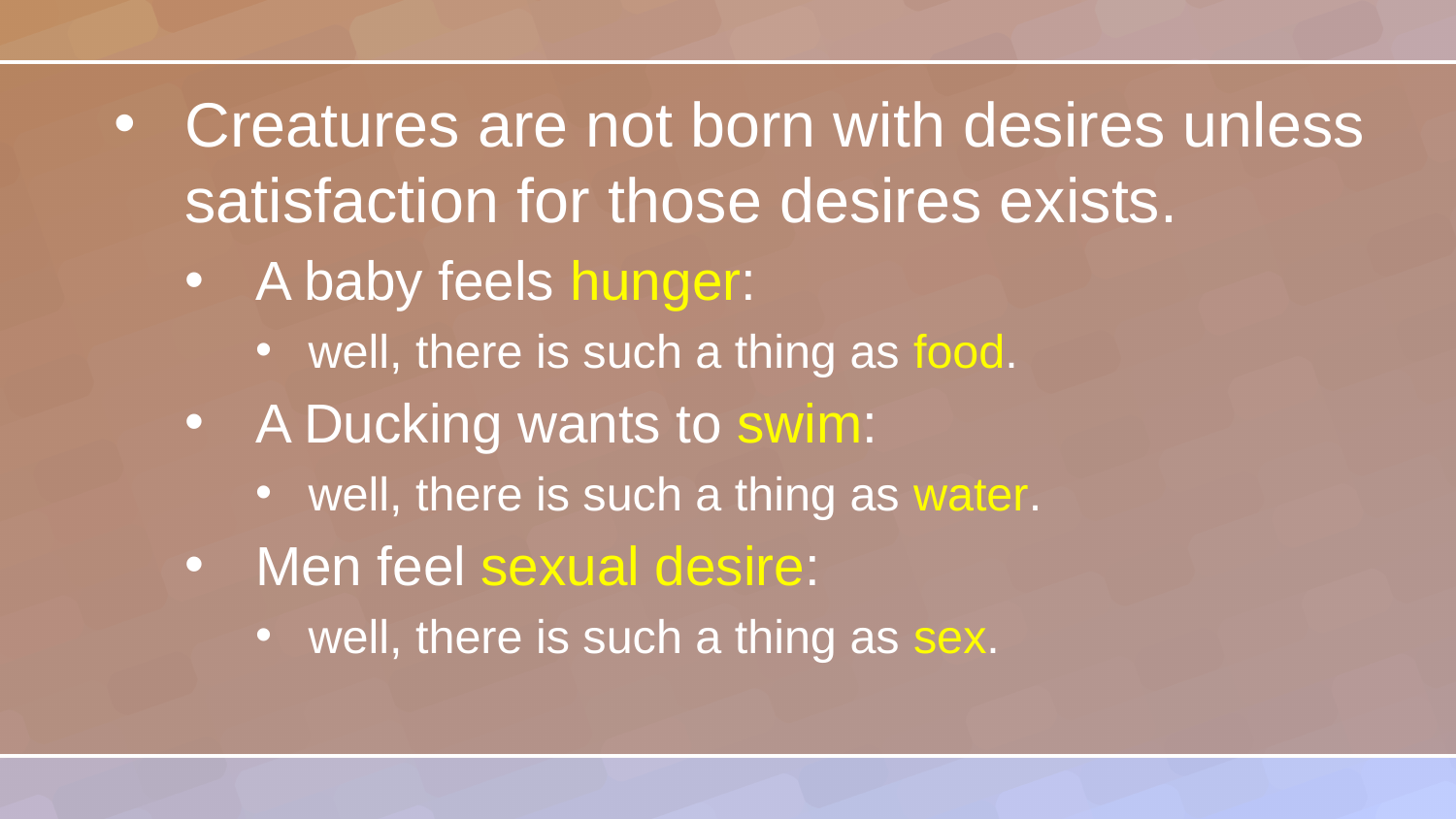

Creatures are not born with desires unless satisfaction for 	those desires exists.
A baby feels hunger:
well, there is such a thing as food.
A Ducking wants to swim:
well, there is such a thing as water.
Men feel sexual desire:
well, there is such a thing as sex.